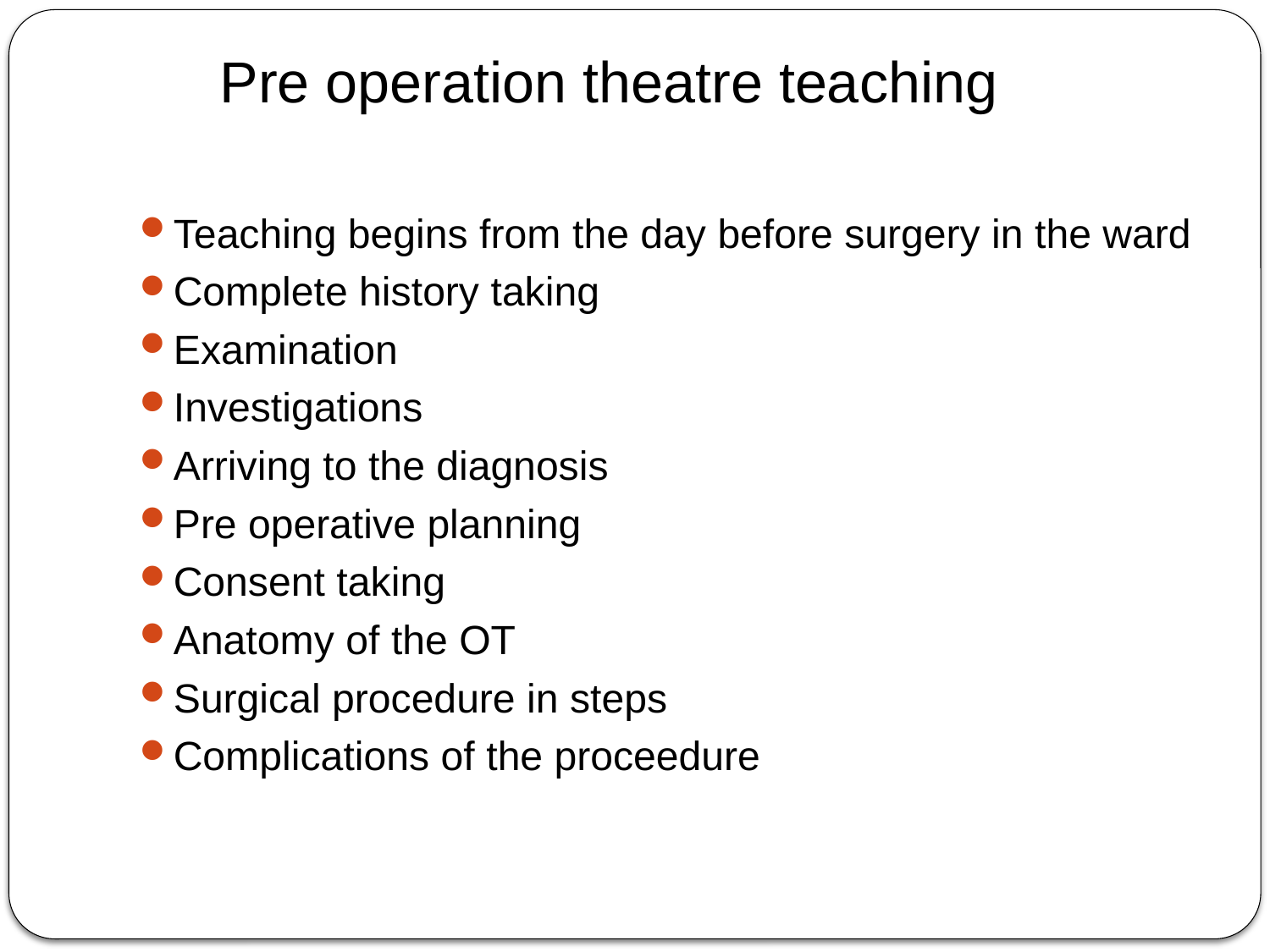

# Pre operation theatre teaching
Teaching begins from the day before surgery in the ward
Complete history taking
Examination
Investigations
Arriving to the diagnosis
Pre operative planning
Consent taking
Anatomy of the OT
Surgical procedure in steps
Complications of the proceedure